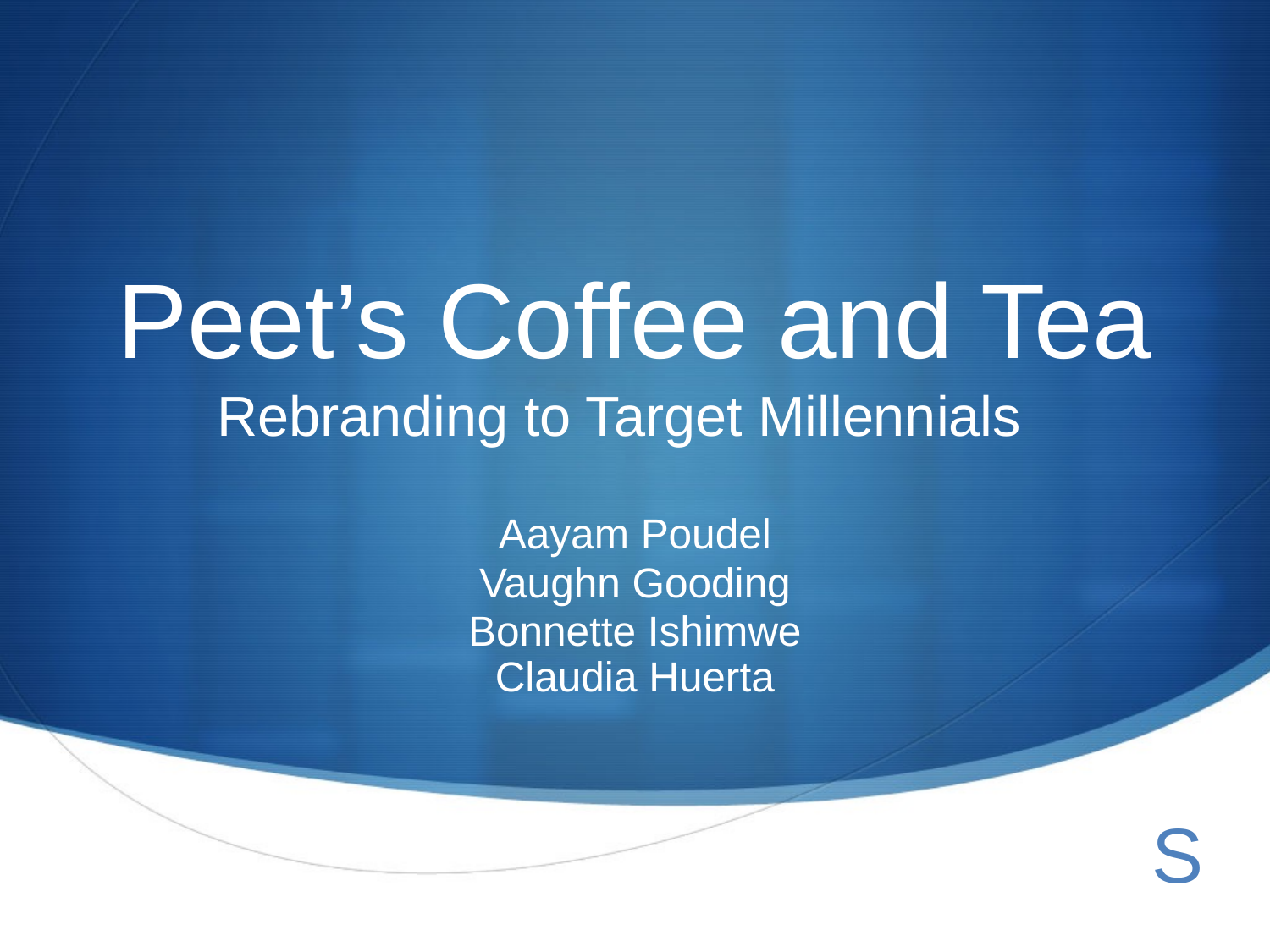

# Peet’s Coffee and Tea
Rebranding to Target Millennials

Aayam Poudel
Vaughn Gooding
Bonnette Ishimwe
Claudia Huerta